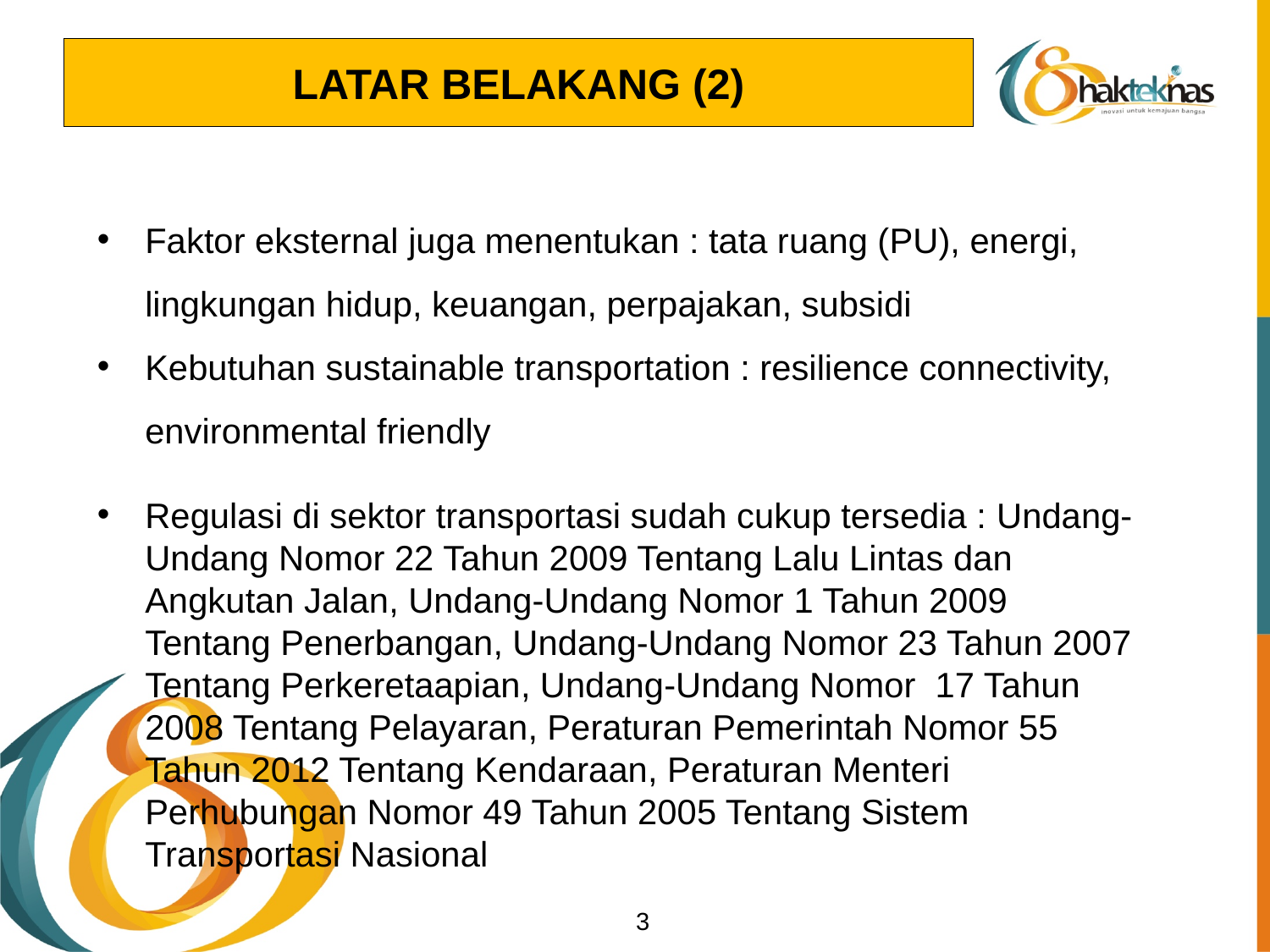

# LATAR BELAKANG (2)
Faktor eksternal juga menentukan : tata ruang (PU), energi, lingkungan hidup, keuangan, perpajakan, subsidi
Kebutuhan sustainable transportation : resilience connectivity, environmental friendly

Regulasi di sektor transportasi sudah cukup tersedia : Undang-Undang Nomor 22 Tahun 2009 Tentang Lalu Lintas dan Angkutan Jalan, Undang-Undang Nomor 1 Tahun 2009 Tentang Penerbangan, Undang-Undang Nomor 23 Tahun 2007 Tentang Perkeretaapian, Undang-Undang Nomor  17 Tahun 2008 Tentang Pelayaran, Peraturan Pemerintah Nomor 55 Tahun 2012 Tentang Kendaraan, Peraturan Menteri Perhubungan Nomor 49 Tahun 2005 Tentang Sistem Transportasi Nasional

3